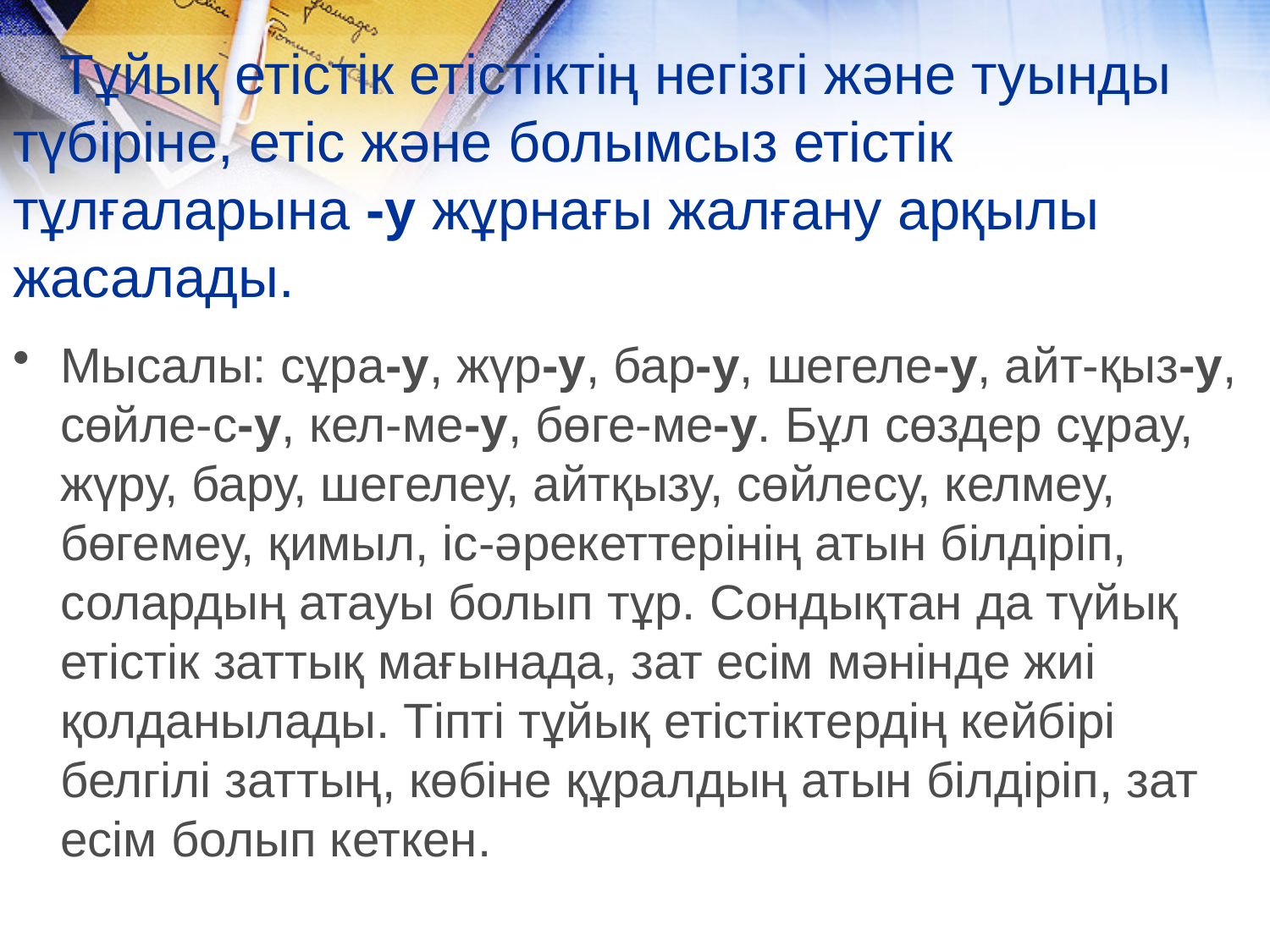

# Тұйық етістік етістіктің негізгі және туынды    түбіріне, етіс және болымсыз етістік тұлғаларына -у жұрнағы жалғану арқылы жасалады.
Мысалы: сұра-у, жүр-у, бар-у, шегеле-у, айт-қыз-у, сөйле-с-у, кел-ме-у, бөге-ме-у. Бұл сөздер сұрау, жүру, бару, шегелеу, айтқызу, сөйлесу, келмеу, бөгемеу, қимыл, іс-әрекеттерінің атын білдіріп, солардың атауы болып тұр. Сондықтан да түйық етістік заттық мағынада, зат есім мәнінде жиі қолданылады. Тіпті тұйық етістіктердің кейбірі белгілі заттың, көбіне құралдың атын білдіріп, зат есім болып кеткен.